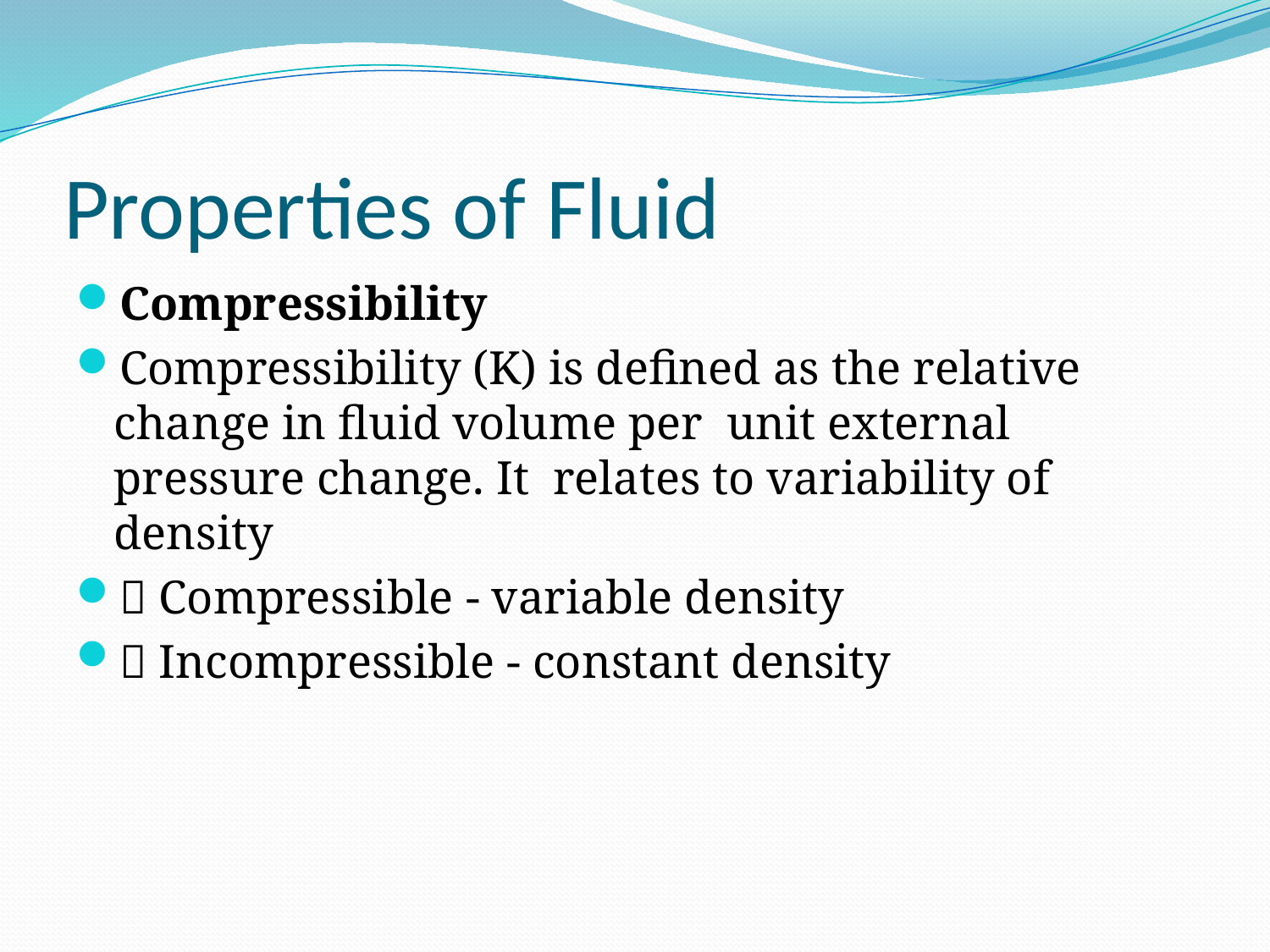

# Properties of Fluid
Compressibility
Compressibility (K) is defined as the relative change in fluid volume per  unit external pressure change. It  relates to variability of density
􀂄 Compressible - variable density
􀂄 Incompressible - constant density